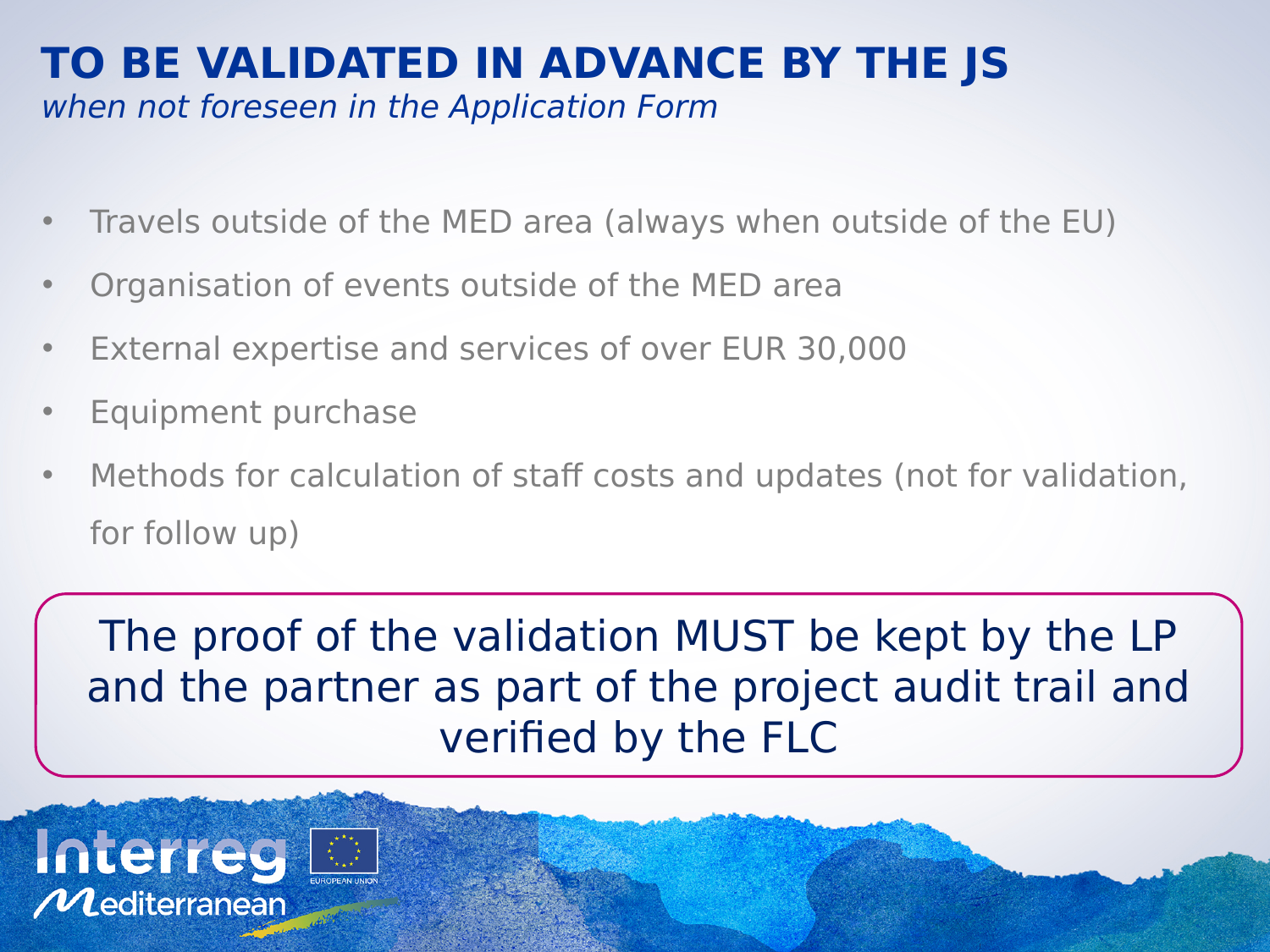

# TO BE VALIDATED IN ADVANCE BY THE JS when not foreseen in the Application Form
Travels outside of the MED area (always when outside of the EU)
Organisation of events outside of the MED area
External expertise and services of over EUR 30,000
Equipment purchase
Methods for calculation of staff costs and updates (not for validation, for follow up)
The proof of the validation MUST be kept by the LP and the partner as part of the project audit trail and verified by the FLC